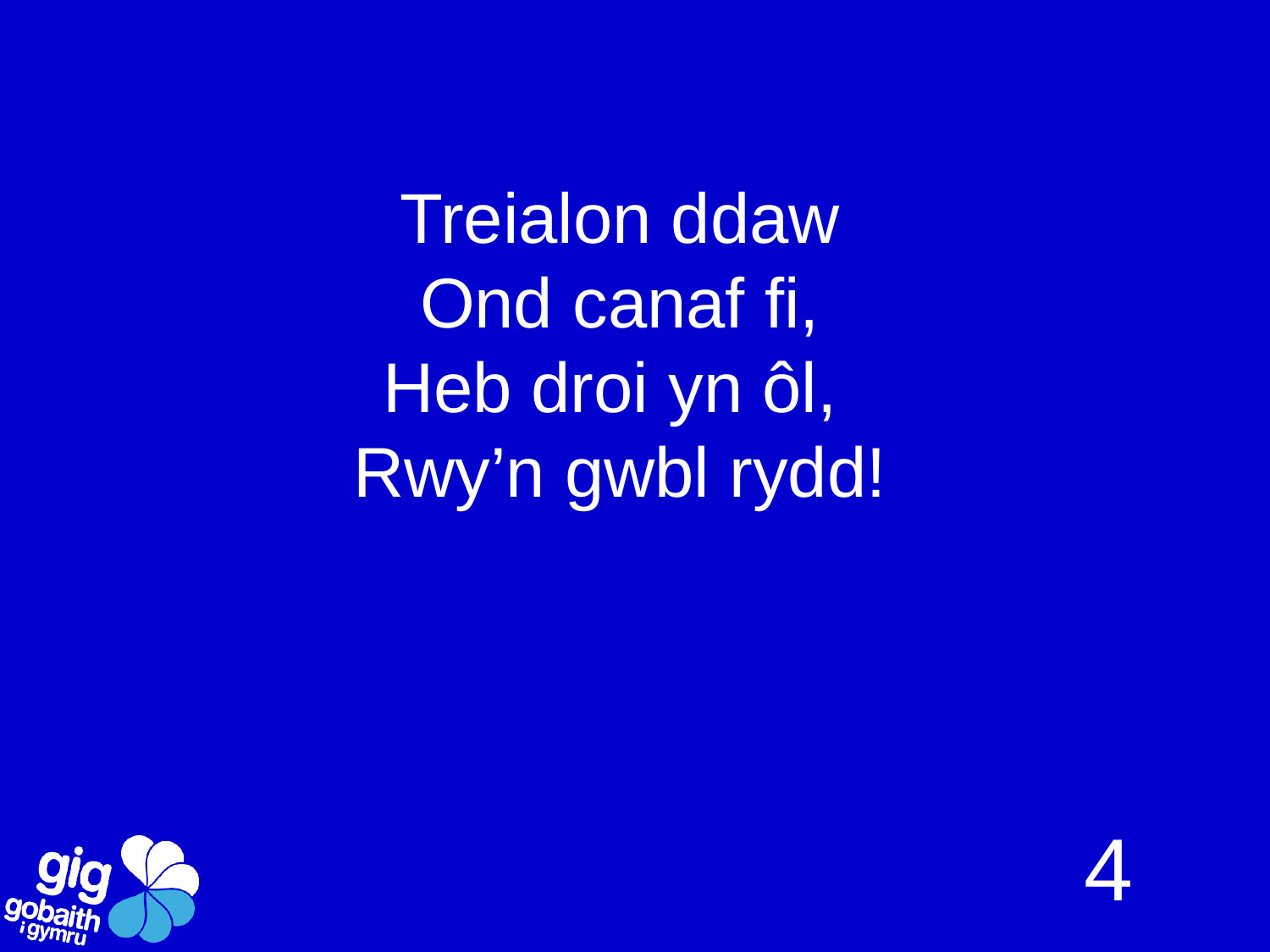

# Treialon ddaw Ond canaf fi, Heb droi yn ôl, Rwy’n gwbl rydd!
4